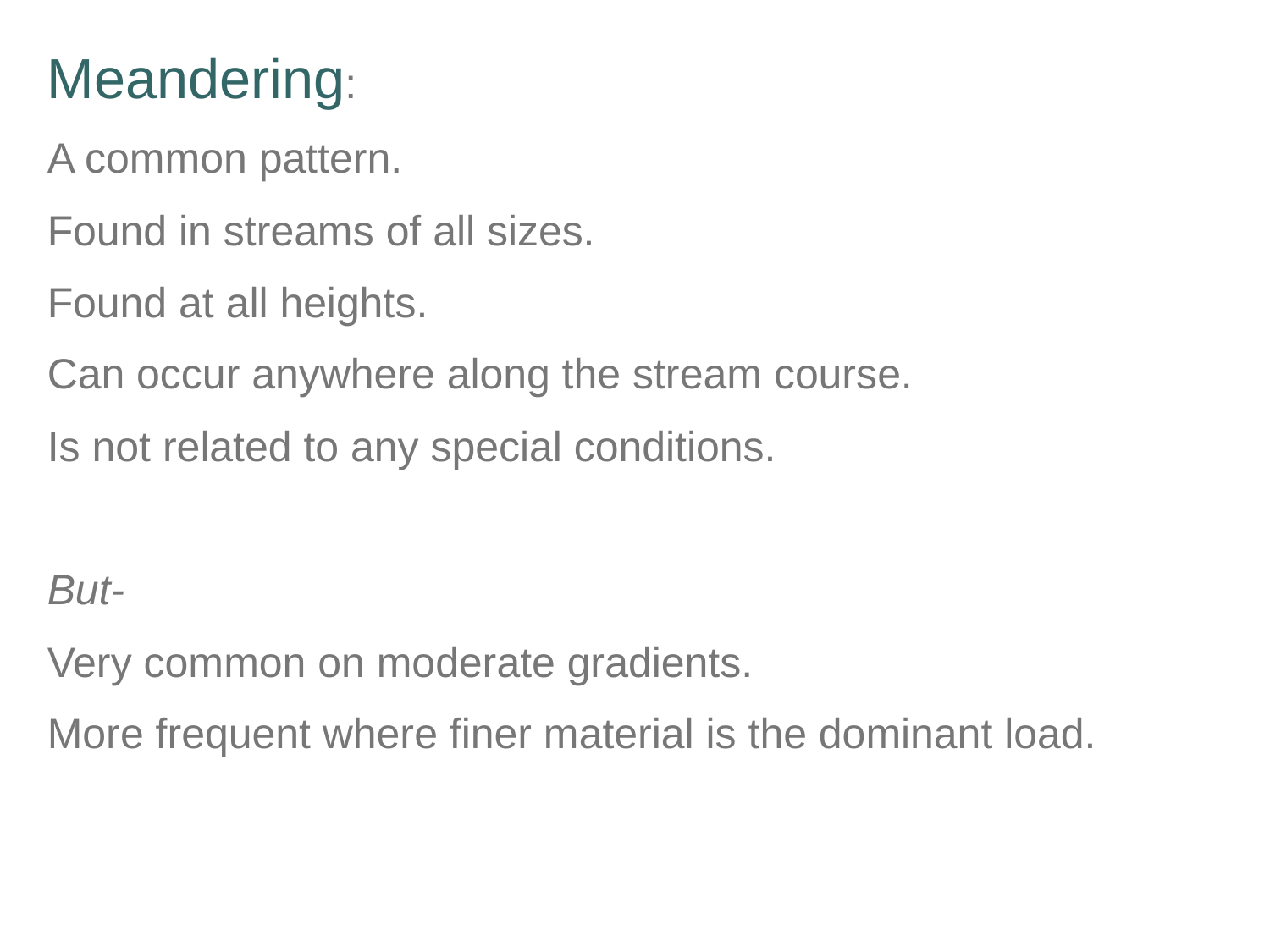

Meandering:
A common pattern.
Found in streams of all sizes.
Found at all heights.
Can occur anywhere along the stream course.
Is not related to any special conditions.

But-
Very common on moderate gradients.
More frequent where finer material is the dominant load.